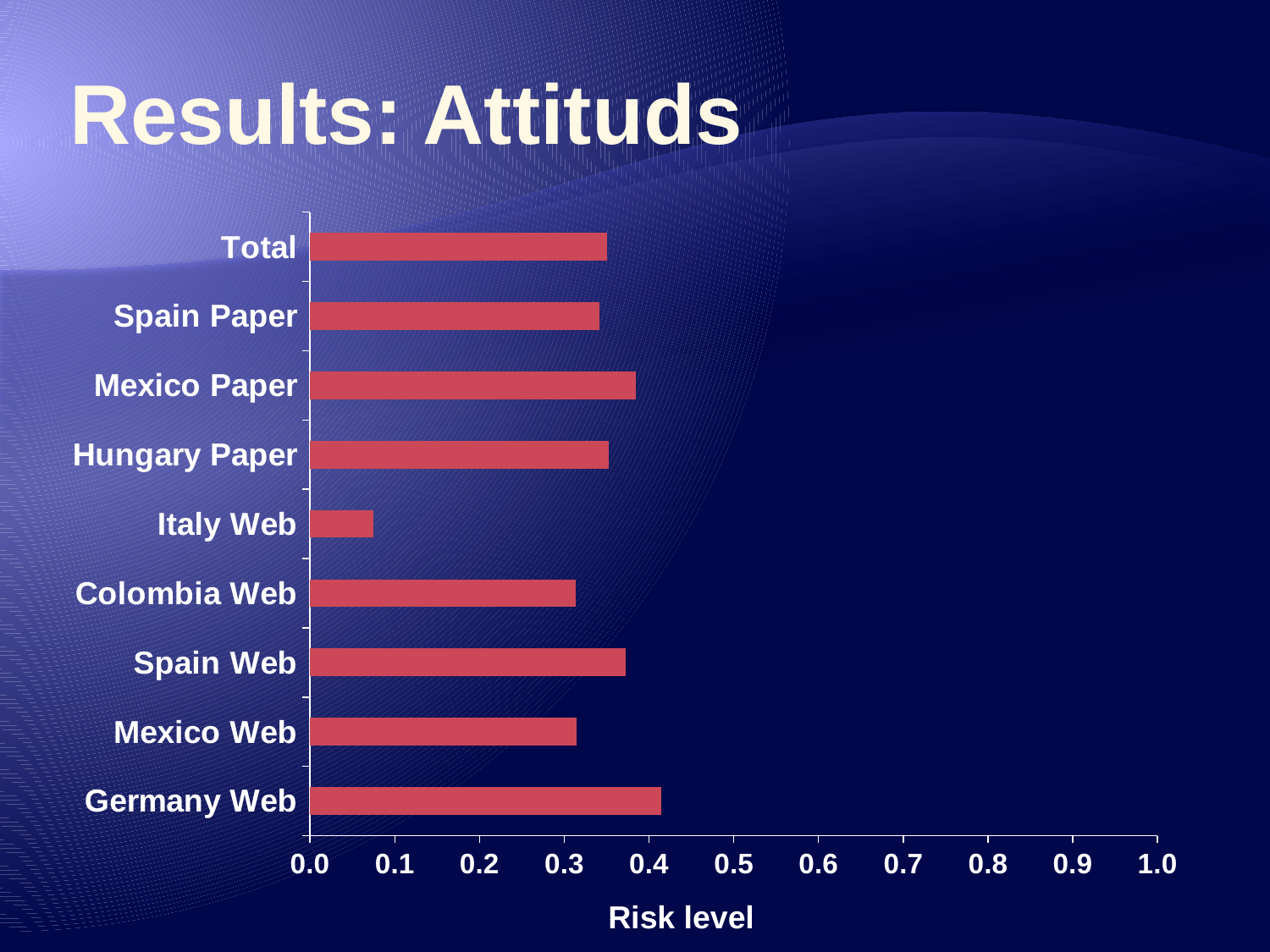

# Results: Attituds

### Chart

| Category | Attituds |
|---|---|
| Germany Web | 0.41409266409266426 |
| Mexico Web | 0.314570619006103 |
| Spain Web | 0.3725106685633001 |
| Colombia Web | 0.313766891891892 |
| Italy Web | 0.07432432432432434 |
| Hungary Paper | 0.3521211084502225 |
| Mexico Paper | 0.3849334409035903 |
| Spain Paper | 0.3412162162162163 |
| Total | 0.35029995670727915 |
Risk level